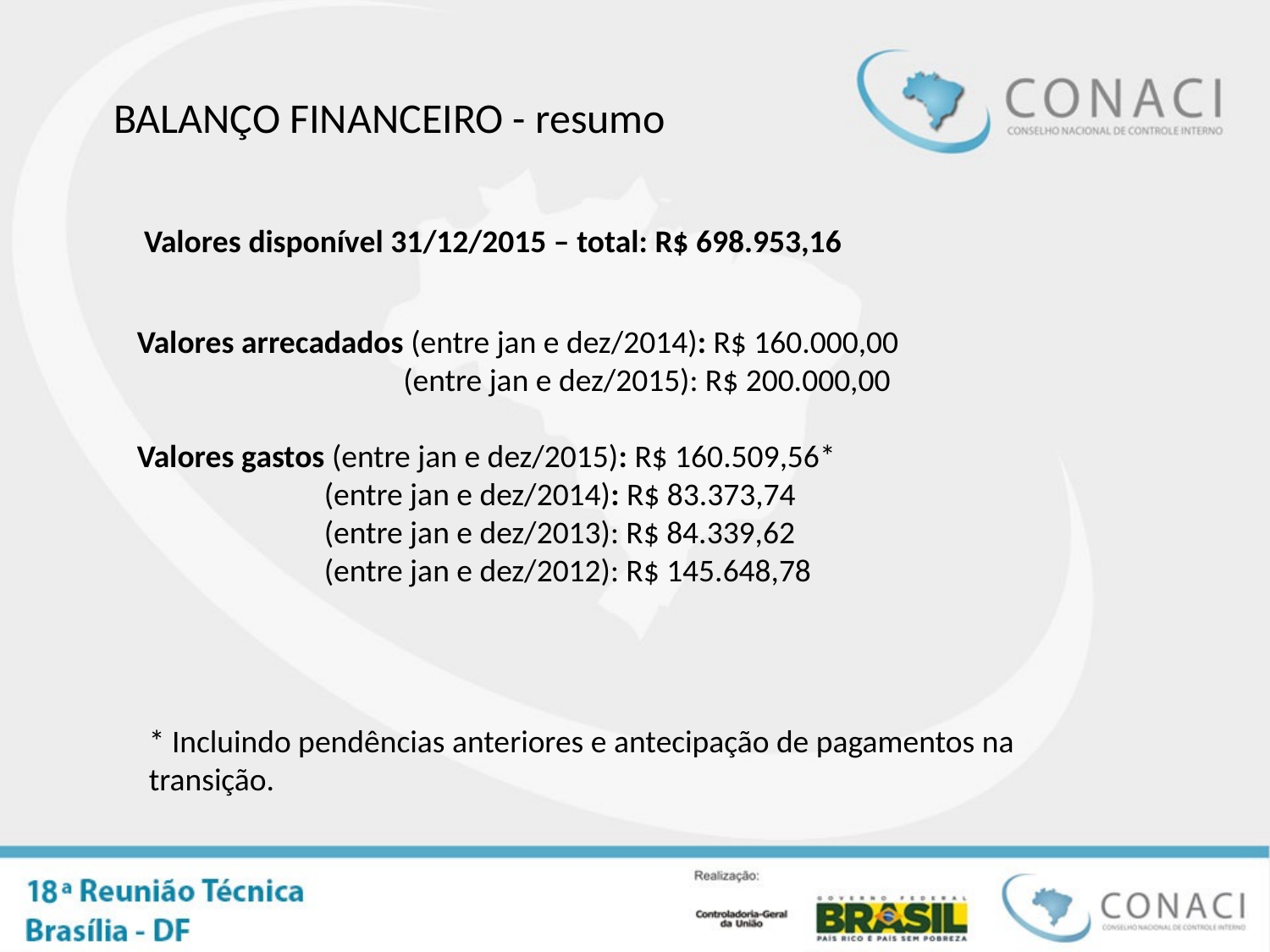

BALANÇO FINANCEIRO - resumo
Valores disponível 31/12/2015 – total: R$ 698.953,16
Valores arrecadados (entre jan e dez/2014): R$ 160.000,00
                                     (entre jan e dez/2015): R$ 200.000,00

Valores gastos (entre jan e dez/2015): R$ 160.509,56*
                          (entre jan e dez/2014): R$ 83.373,74
                          (entre jan e dez/2013): R$ 84.339,62
                          (entre jan e dez/2012): R$ 145.648,78

* Incluindo pendências anteriores e antecipação de pagamentos na  transição.